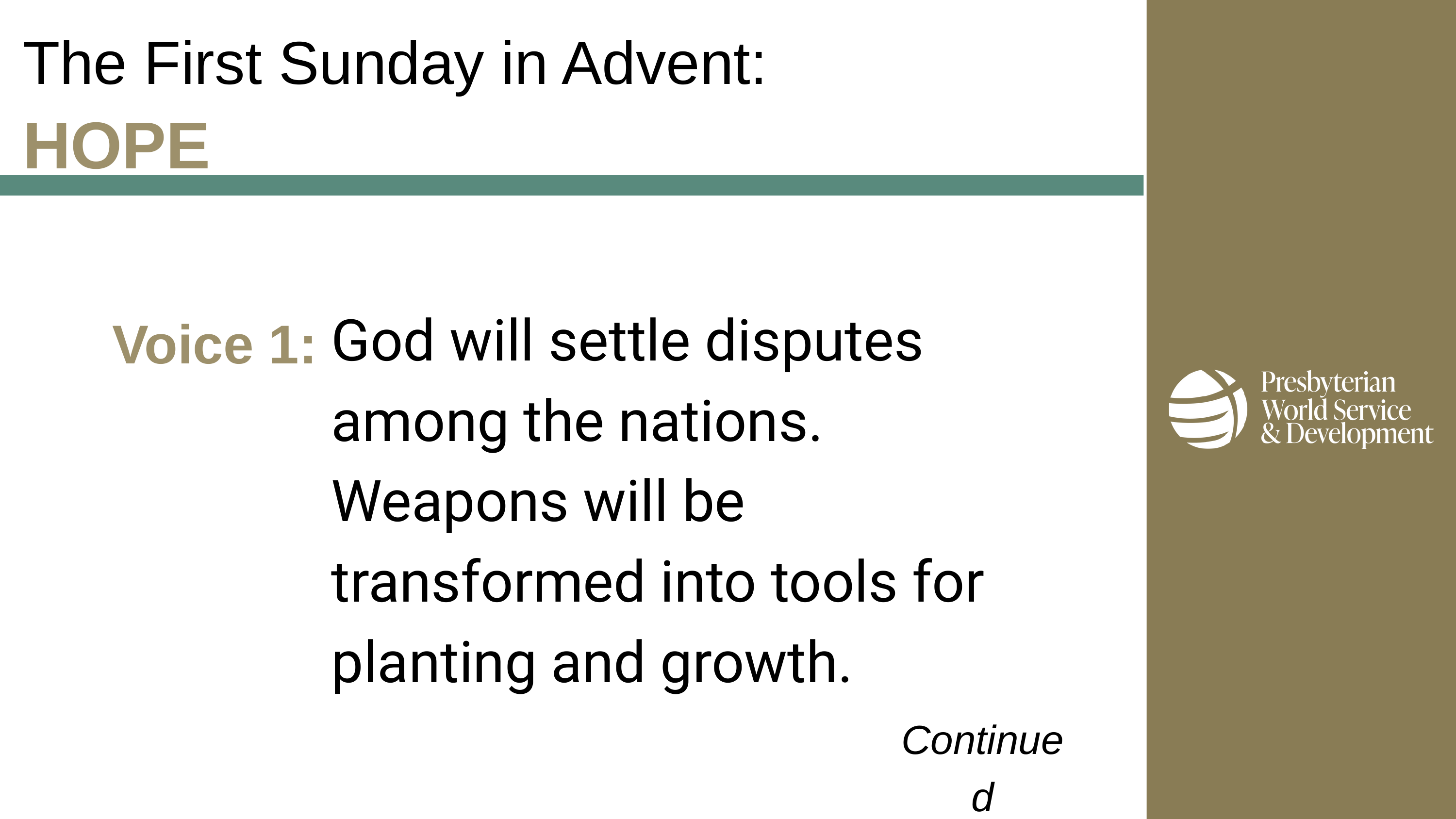

The First Sunday in Advent:
HOPE

God will settle disputes among the nations. Weapons will be transformed into tools for planting and growth.
Voice 1:
Continued